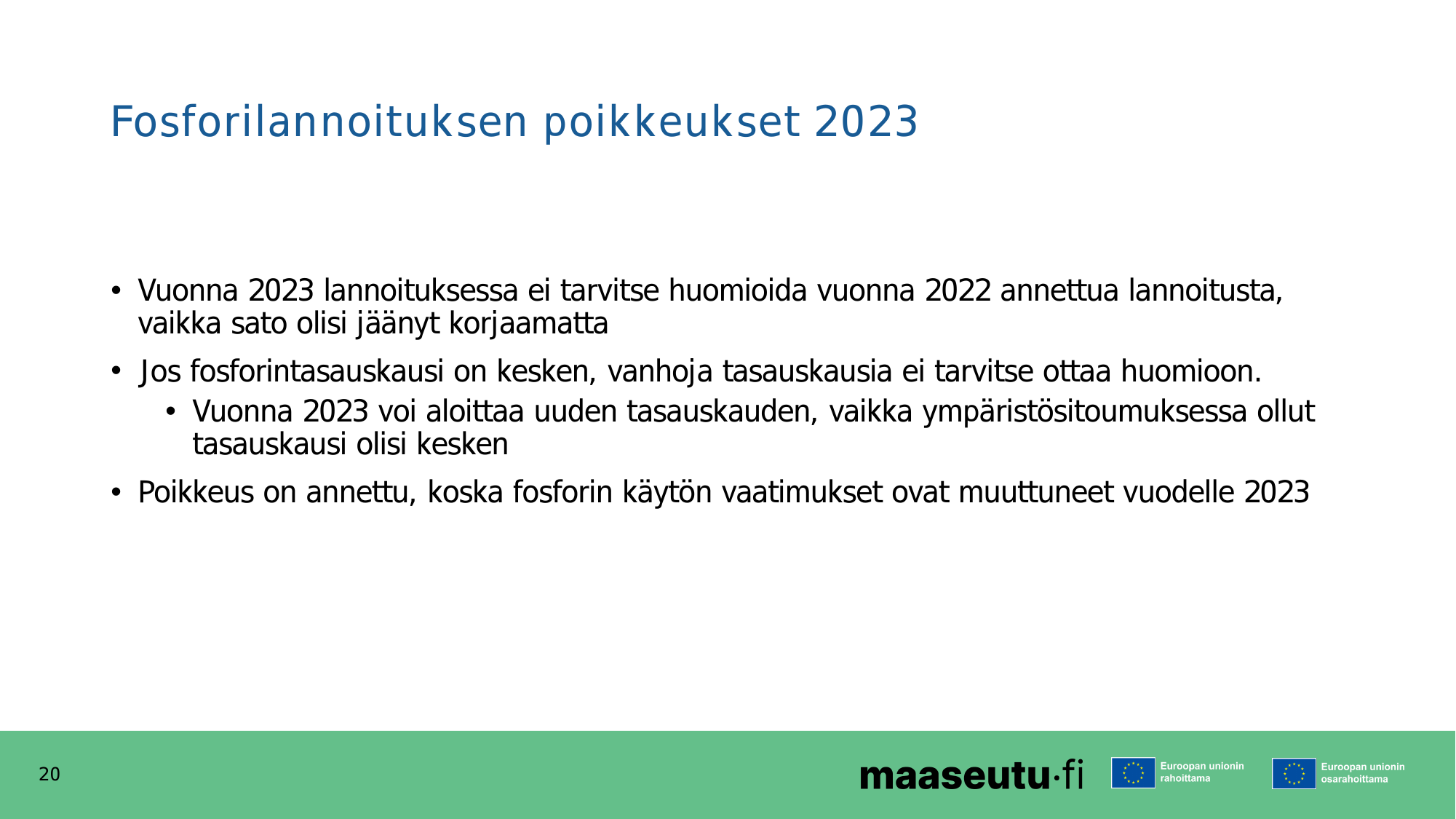

# Fosforilannoituksen poikkeukset 2023

Vuonna 2023 lannoituksessa ei tarvitse huomioida vuonna 2022 annettua lannoitusta, vaikka sato olisi jäänyt korjaamatta
Jos fosforintasauskausi on kesken, vanhoja tasauskausia ei tarvitse ottaa huomioon.
Vuonna 2023 voi aloittaa uuden tasauskauden, vaikka ympäristösitoumuksessa ollut tasauskausi olisi kesken
Poikkeus on annettu, koska fosforin käytön vaatimukset ovat muuttuneet vuodelle 2023